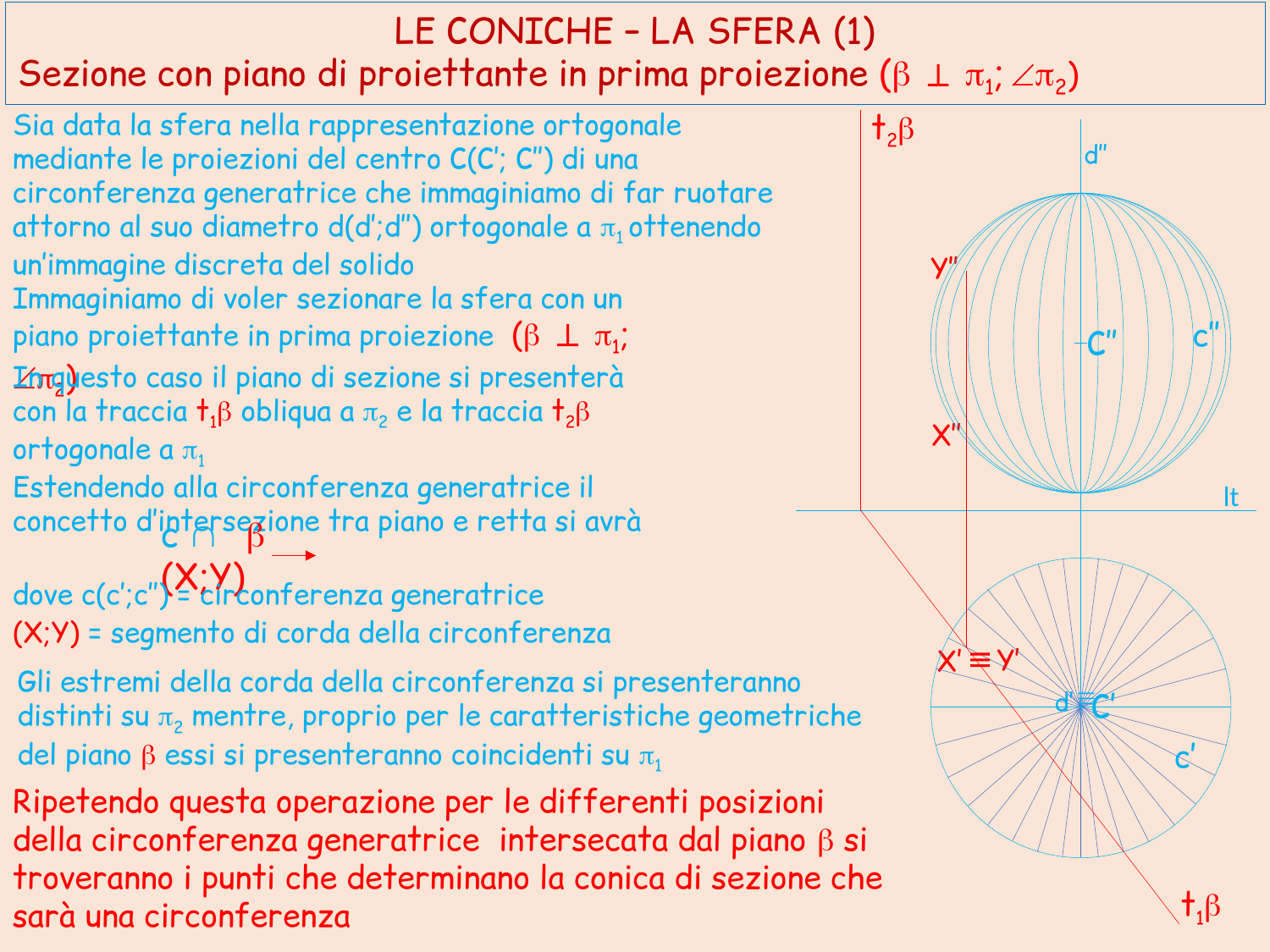

LE CONICHE – LA SFERA (1)
Sezione con piano di proiettante in prima proiezione (β ⊥ π1; ∠π2)
Sia data la sfera nella rappresentazione ortogonale mediante le proiezioni del centro C(C’; C’’) di una circonferenza generatrice che immaginiamo di far ruotare attorno al suo diametro d(d’;d’’) ortogonale a π1 ottenendo un’immagine discreta del solido
t2β
d’’

Y’’
Immaginiamo di voler sezionare la sfera con un piano proiettante in prima proiezione  (β ⊥ π1; ∠π2)
c’’
C’’
In questo caso il piano di sezione si presenterà con la traccia t1β obliqua a π2 e la traccia t2β ortogonale a π1
X’’
Estendendo alla circonferenza generatrice il concetto d’intersezione tra piano e retta si avrà

lt
c ∩  β        (X;Y)

dove c(c’;c’’) = circonferenza generatrice
(X;Y) = segmento di corda della circonferenza
≡
Y’
X’
Gli estremi della corda della circonferenza si presenteranno distinti su π2 mentre, proprio per le caratteristiche geometriche del piano β essi si presenteranno coincidenti su π1
≡
C’
d’
c’
Ripetendo questa operazione per le differenti posizioni della circonferenza generatrice  intersecata dal piano β si troveranno i punti che determinano la conica di sezione che sarà una circonferenza
t1β